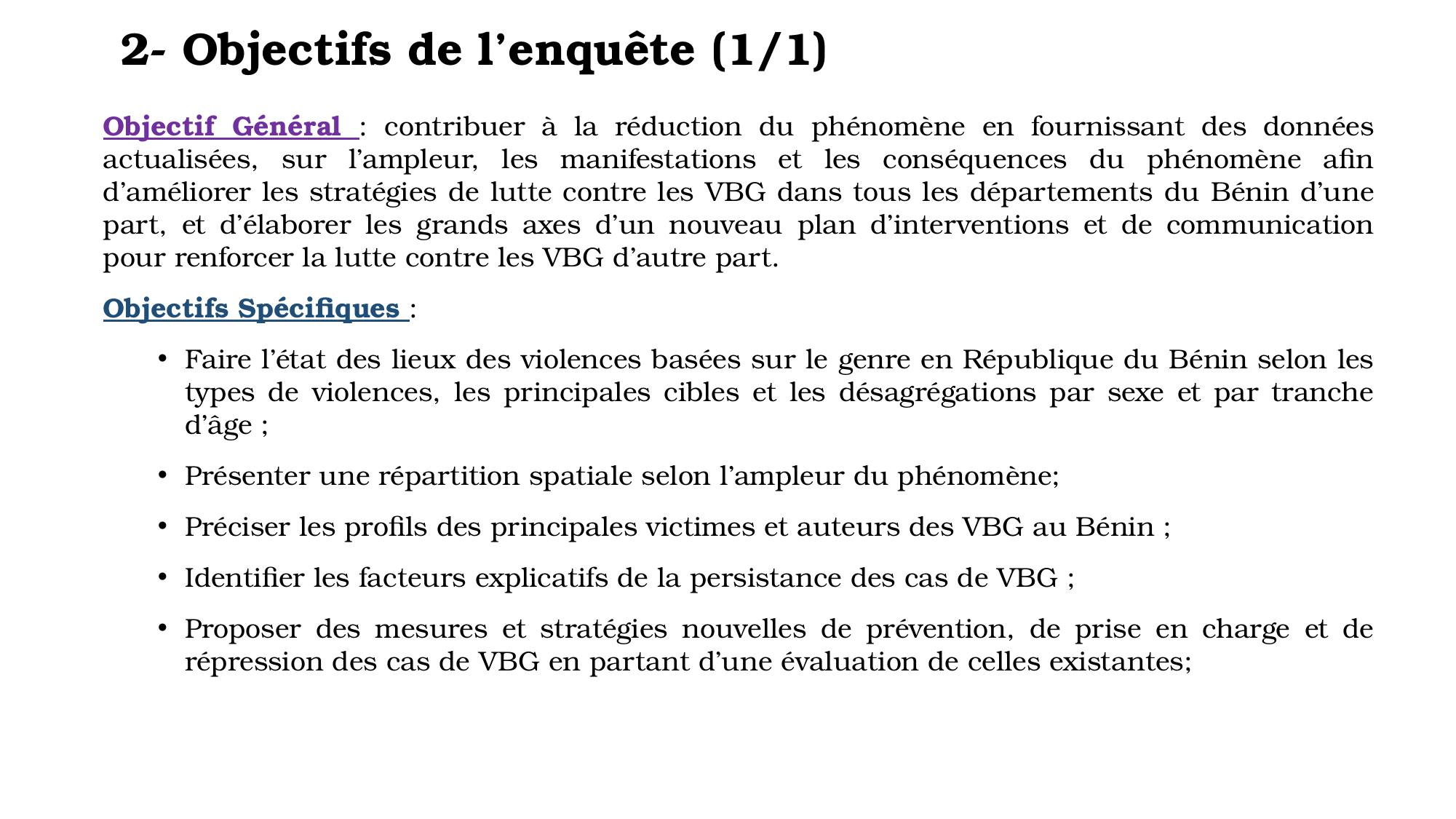

# 2- Objectifs de l’enquête (1/1)
Objectif Général : contribuer à la réduction du phénomène en fournissant des données actualisées, sur l’ampleur, les manifestations et les conséquences du phénomène afin d’améliorer les stratégies de lutte contre les VBG dans tous les départements du Bénin d’une part, et d’élaborer les grands axes d’un nouveau plan d’interventions et de communication pour renforcer la lutte contre les VBG d’autre part.
Objectifs Spécifiques :
Faire l’état des lieux des violences basées sur le genre en République du Bénin selon les types de violences, les principales cibles et les désagrégations par sexe et par tranche d’âge ;
Présenter une répartition spatiale selon l’ampleur du phénomène;
Préciser les profils des principales victimes et auteurs des VBG au Bénin ;
Identifier les facteurs explicatifs de la persistance des cas de VBG ;
Proposer des mesures et stratégies nouvelles de prévention, de prise en charge et de répression des cas de VBG en partant d’une évaluation de celles existantes;